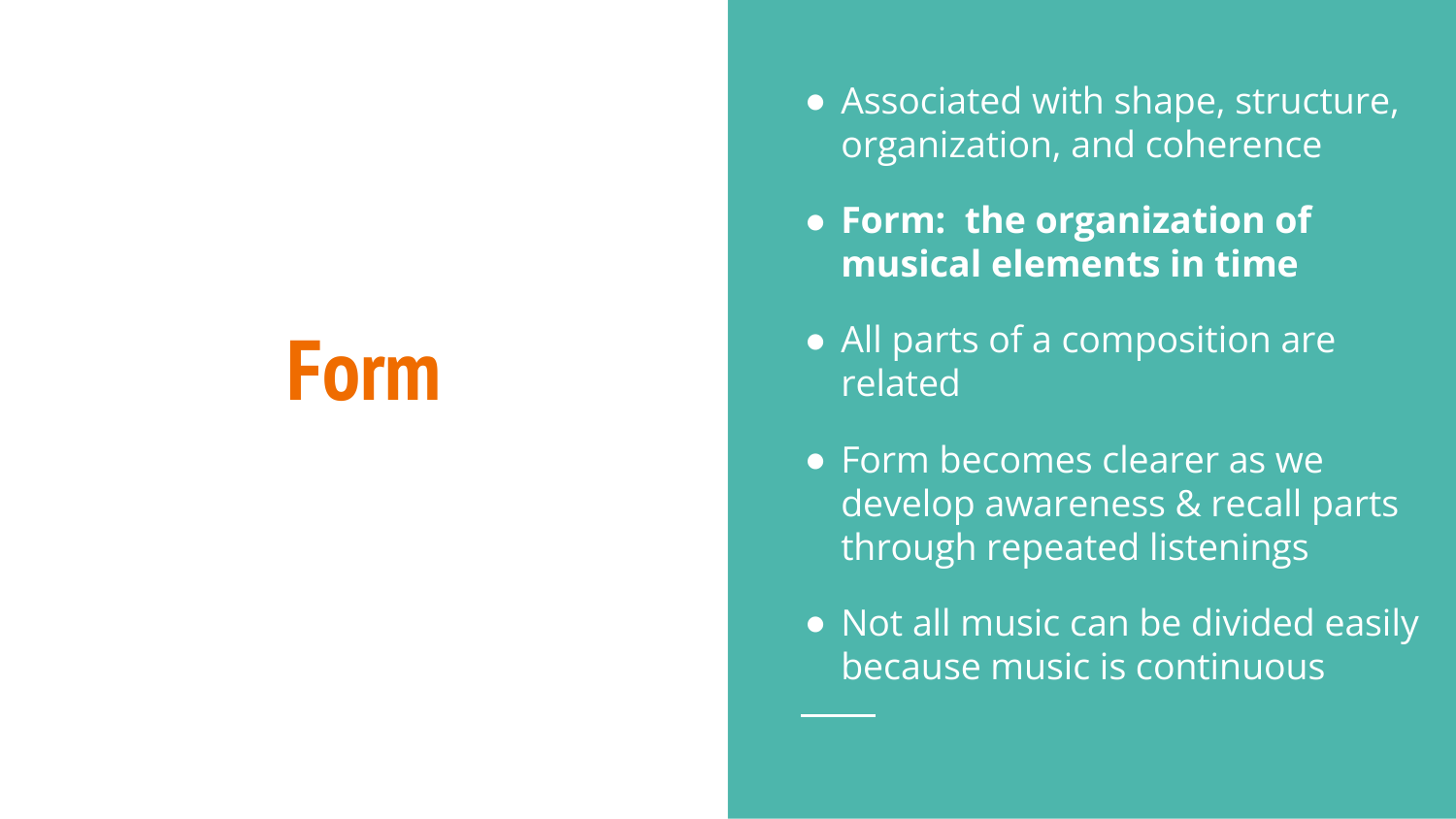

Associated with shape, structure, organization, and coherence
Form:  the organization of musical elements in time
All parts of a composition are related
Form becomes clearer as we develop awareness & recall parts through repeated listenings
Not all music can be divided easily because music is continuous

# Form